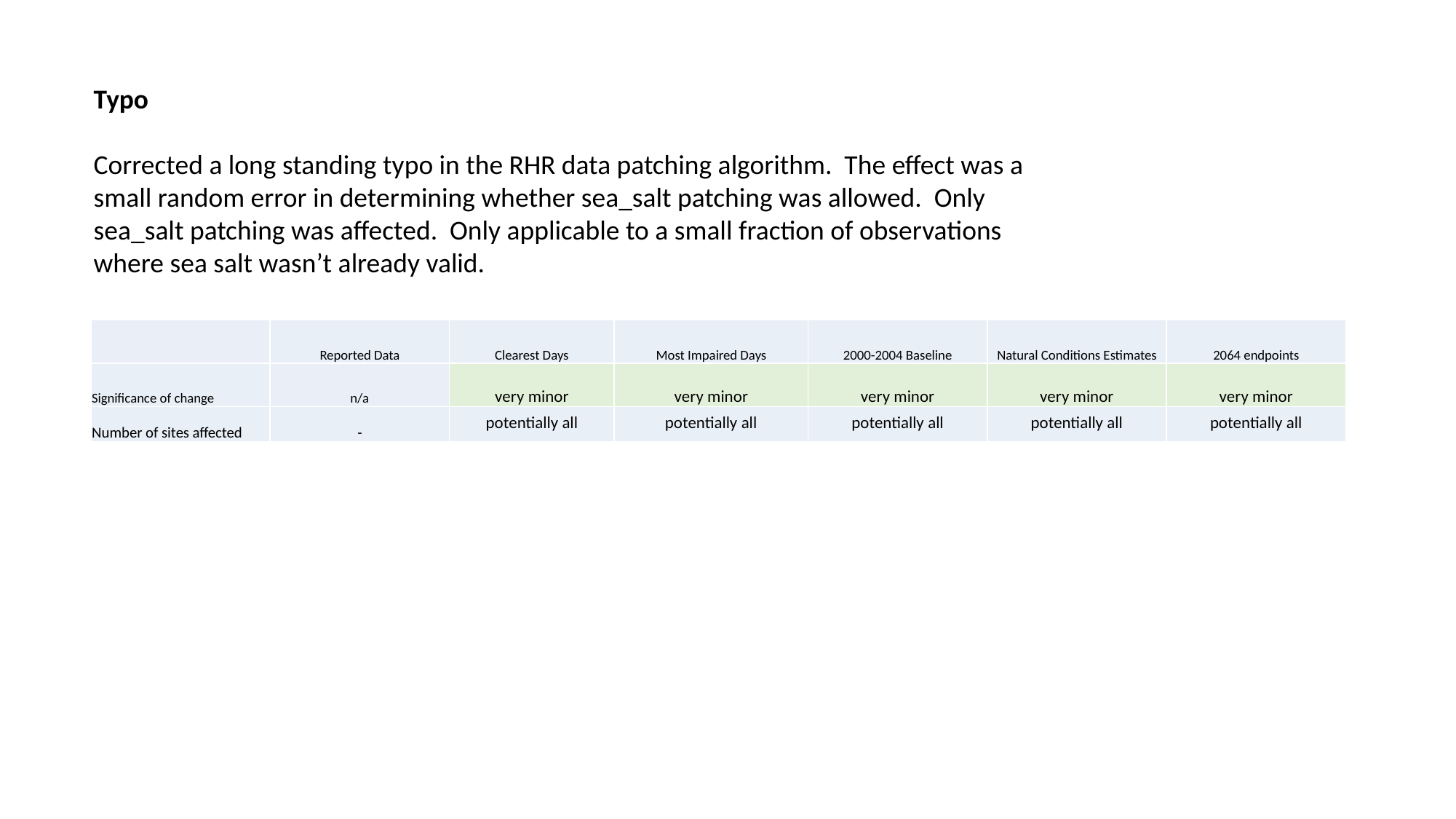

Typo

Corrected a long standing typo in the RHR data patching algorithm.  The effect was a small random error in determining whether sea_salt patching was allowed.  Only sea_salt patching was affected.  Only applicable to a small fraction of observations where sea salt wasn’t already valid.
|  | Reported Data | Clearest Days | Most Impaired Days | 2000-2004 Baseline | Natural Conditions Estimates | 2064 endpoints |
| --- | --- | --- | --- | --- | --- | --- |
| Significance of change | n/a | very minor | very minor | very minor | very minor | very minor |
| Number of sites affected | - | potentially all | potentially all | potentially all | potentially all | potentially all |